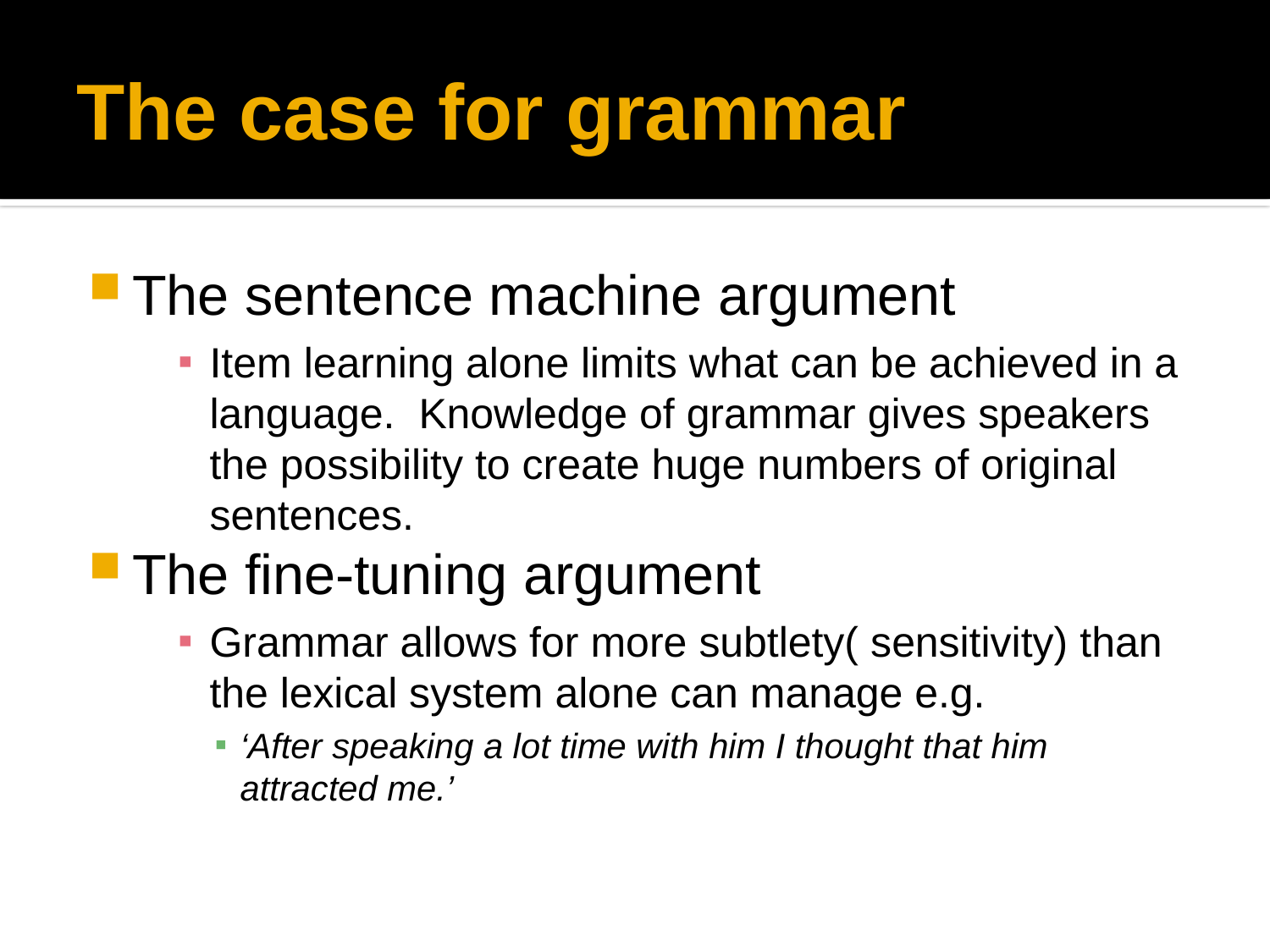

# The case for grammar
The sentence machine argument
Item learning alone limits what can be achieved in a language.  Knowledge of grammar gives speakers the possibility to create huge numbers of original sentences.
The fine-tuning argument
Grammar allows for more subtlety( sensitivity) than the lexical system alone can manage e.g.
‘After speaking a lot time with him I thought that him attracted me.’